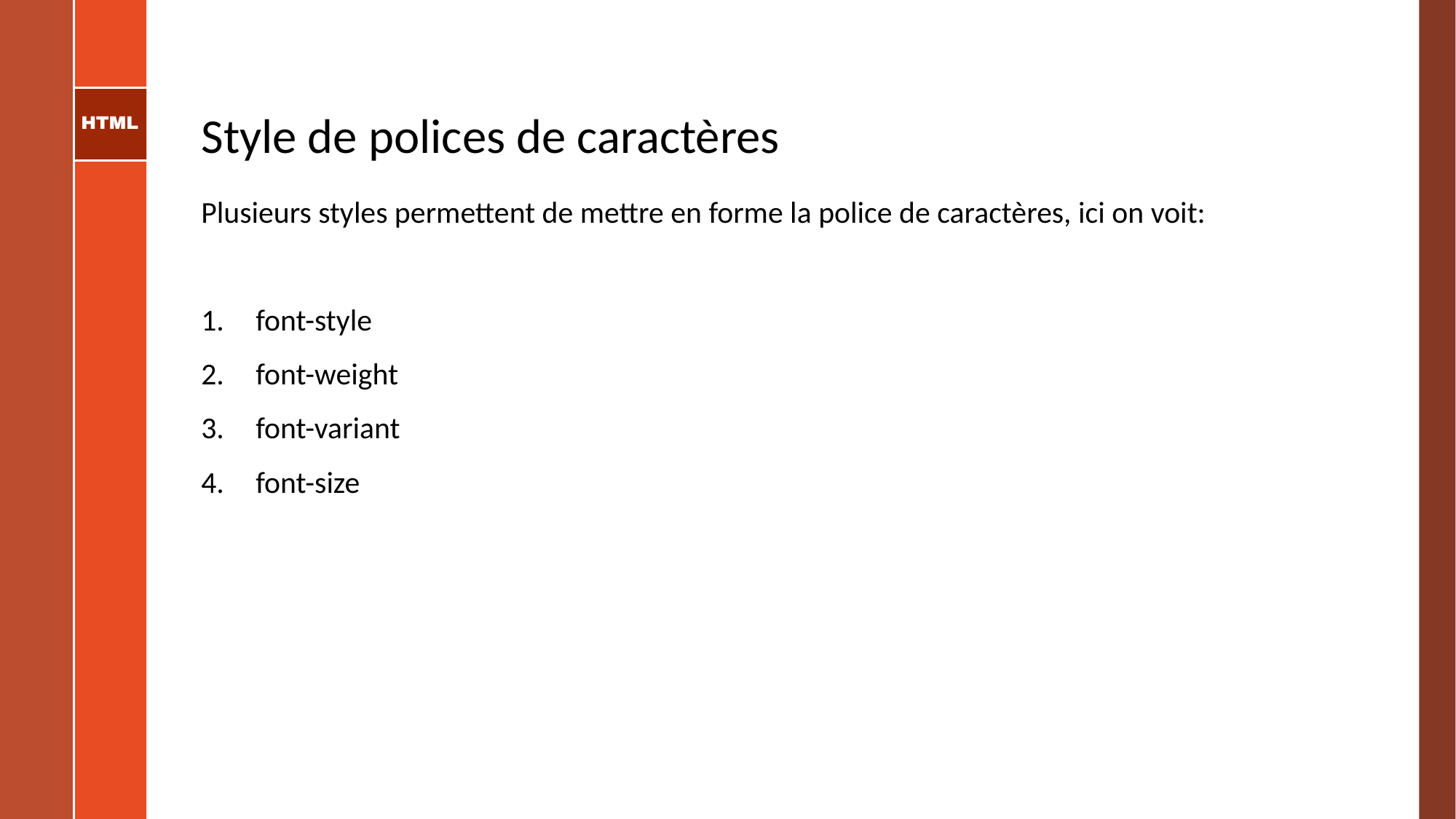

# Style de polices de caractères
Plusieurs styles permettent de mettre en forme la police de caractères, ici on voit:

font-style
font-weight
font-variant
font-size